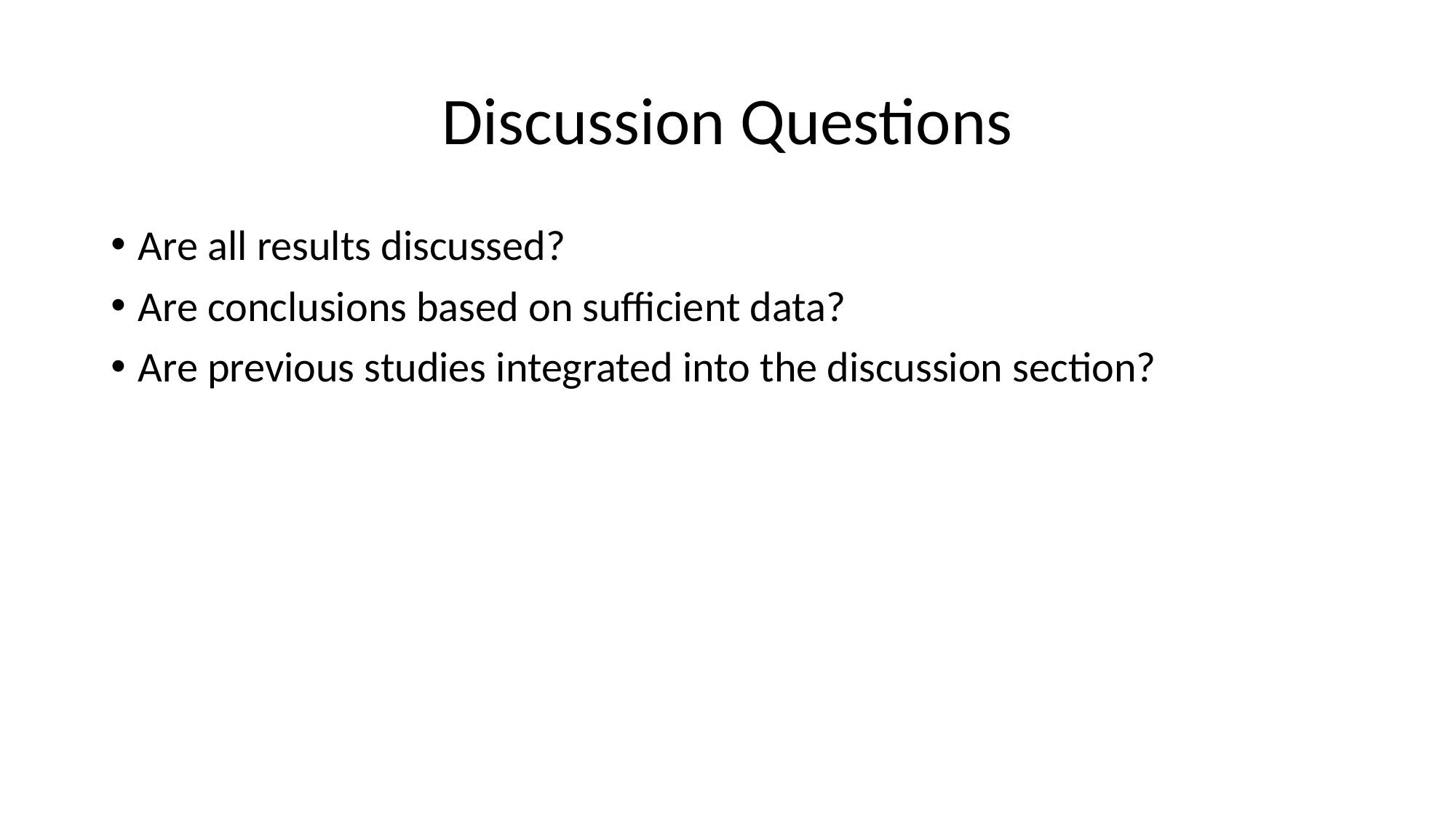

# Discussion Questions
Are all results discussed?
Are conclusions based on sufficient data?
Are previous studies integrated into the discussion section?